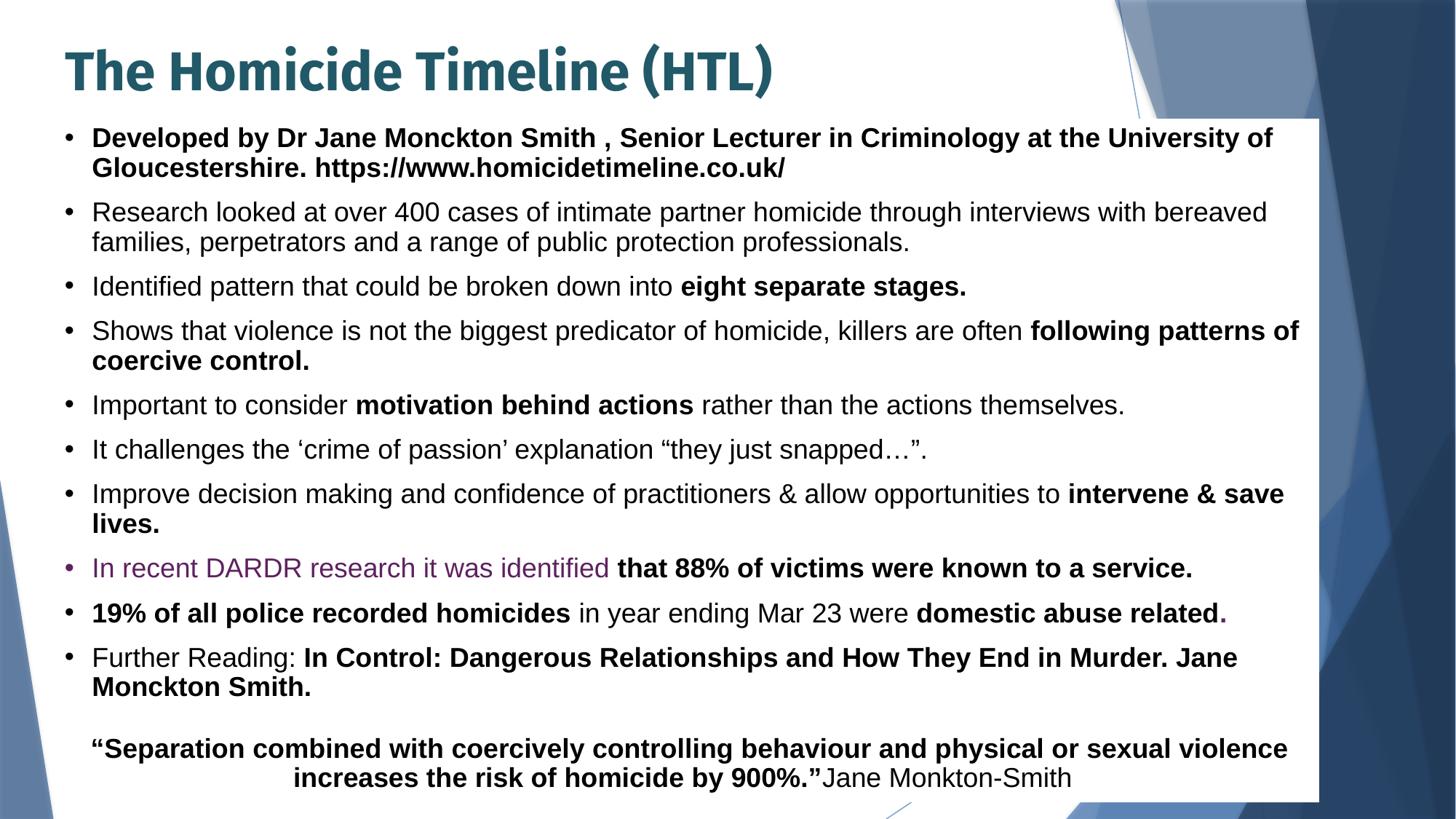

# The Homicide Timeline (HTL)
Developed by Dr Jane Monckton Smith , Senior Lecturer in Criminology at the University of Gloucestershire. https://www.homicidetimeline.co.uk/
Research looked at over 400 cases of intimate partner homicide through interviews with bereaved families, perpetrators and a range of public protection professionals.
Identified pattern that could be broken down into eight separate stages.
Shows that violence is not the biggest predicator of homicide, killers are often following patterns of coercive control.
Important to consider motivation behind actions rather than the actions themselves.
It challenges the ‘crime of passion’ explanation “they just snapped…”.
Improve decision making and confidence of practitioners & allow opportunities to intervene & save lives.
In recent DARDR research it was identified that 88% of victims were known to a service.
19% of all police recorded homicides in year ending Mar 23 were domestic abuse related.
Further Reading: In Control: Dangerous Relationships and How They End in Murder. Jane Monckton Smith.

 “Separation combined with coercively controlling behaviour and physical or sexual violence increases the risk of homicide by 900%.”Jane Monkton-Smith